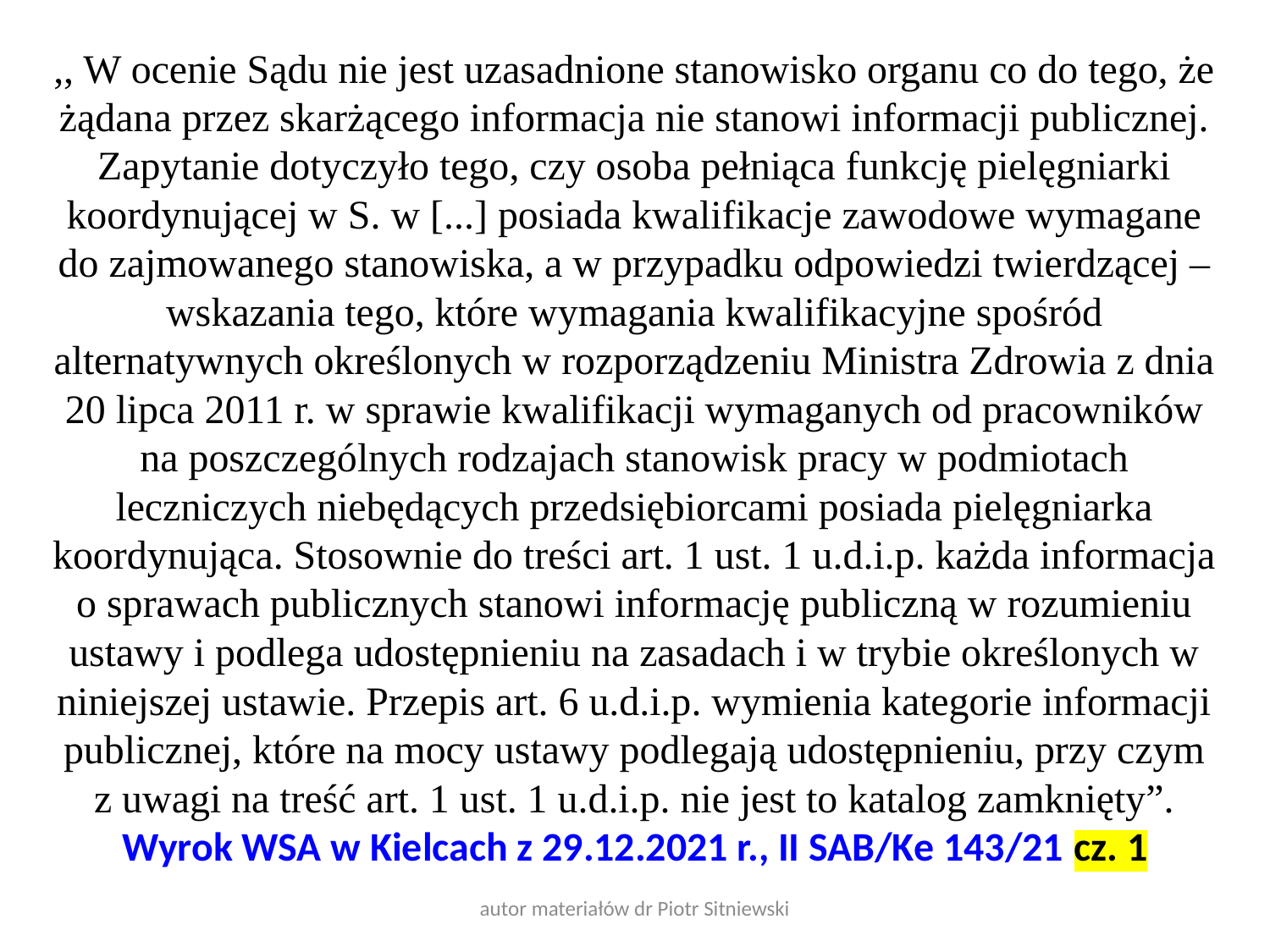

,, W ocenie Sądu nie jest uzasadnione stanowisko organu co do tego, że żądana przez skarżącego informacja nie stanowi informacji publicznej. Zapytanie dotyczyło tego, czy osoba pełniąca funkcję pielęgniarki koordynującej w S. w [...] posiada kwalifikacje zawodowe wymagane do zajmowanego stanowiska, a w przypadku odpowiedzi twierdzącej – wskazania tego, które wymagania kwalifikacyjne spośród alternatywnych określonych w rozporządzeniu Ministra Zdrowia z dnia 20 lipca 2011 r. w sprawie kwalifikacji wymaganych od pracowników na poszczególnych rodzajach stanowisk pracy w podmiotach leczniczych niebędących przedsiębiorcami posiada pielęgniarka koordynująca. Stosownie do treści art. 1 ust. 1 u.d.i.p. każda informacja o sprawach publicznych stanowi informację publiczną w rozumieniu ustawy i podlega udostępnieniu na zasadach i w trybie określonych w niniejszej ustawie. Przepis art. 6 u.d.i.p. wymienia kategorie informacji publicznej, które na mocy ustawy podlegają udostępnieniu, przy czym z uwagi na treść art. 1 ust. 1 u.d.i.p. nie jest to katalog zamknięty”.
Wyrok WSA w Kielcach z 29.12.2021 r., II SAB/Ke 143/21 cz. 1
autor materiałów dr Piotr Sitniewski